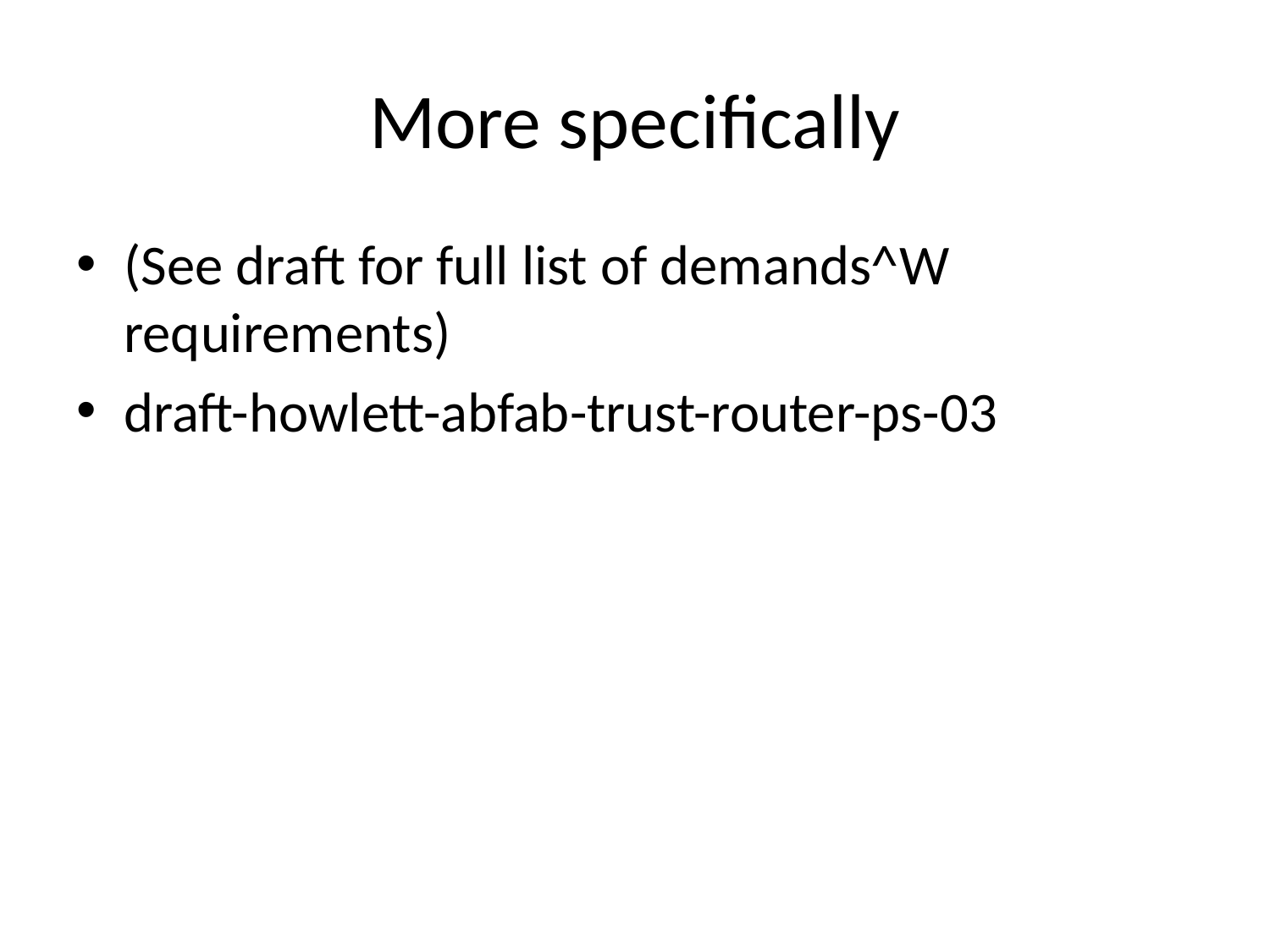

# More specifically
(See draft for full list of demands^W requirements)
draft-howlett-abfab-trust-router-ps-03